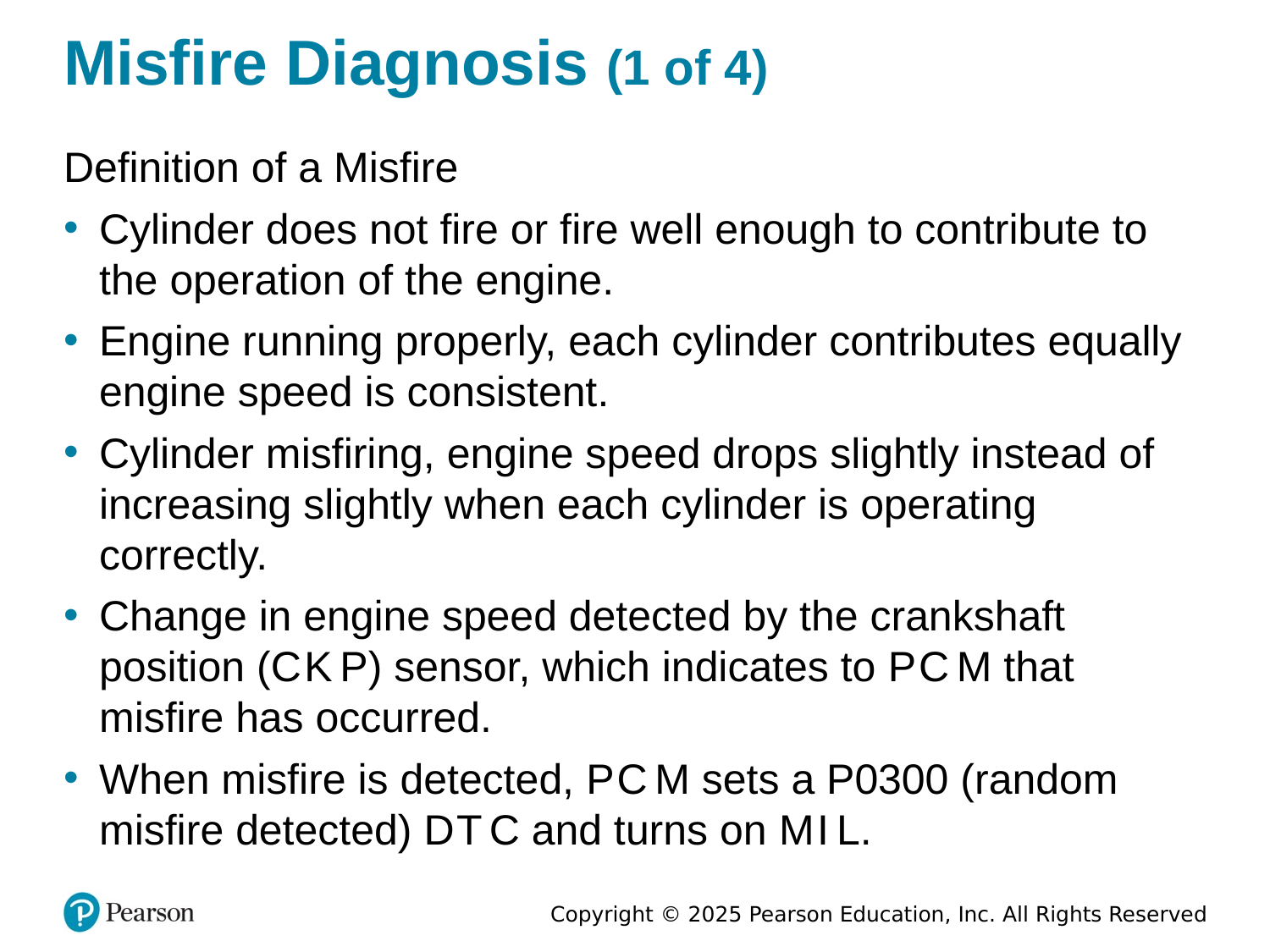

# Misfire Diagnosis (1 of 4)
Definition of a Misfire
Cylinder does not fire or fire well enough to contribute to the operation of the engine.
Engine running properly, each cylinder contributes equally engine speed is consistent.
Cylinder misfiring, engine speed drops slightly instead of increasing slightly when each cylinder is operating correctly.
Change in engine speed detected by the crankshaft position (C K P) sensor, which indicates to P C M that misfire has occurred.
When misfire is detected, P C M sets a P0300 (random misfire detected) D T C and turns on M I L.